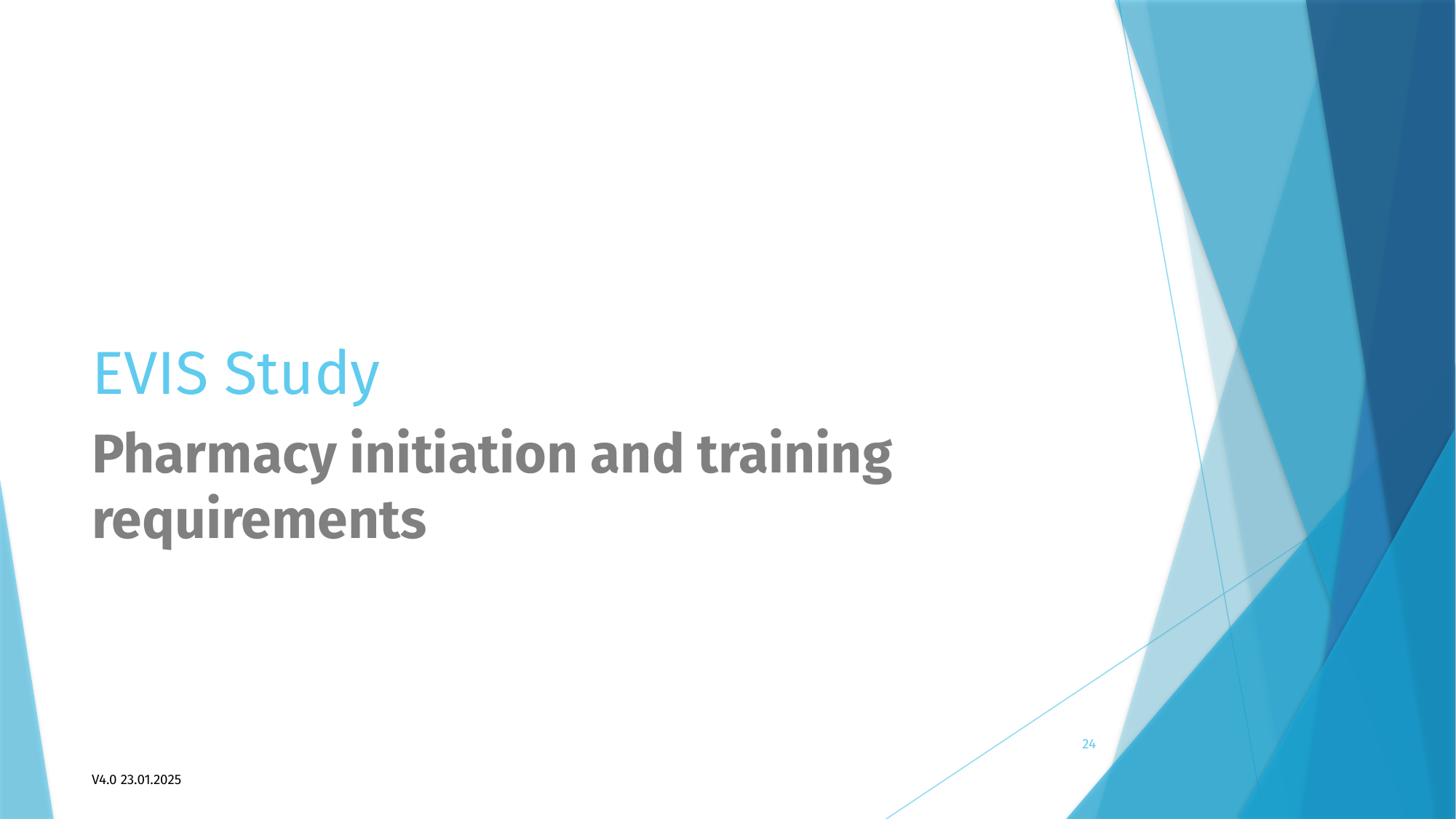

# EVIS Study
Pharmacy initiation and training requirements
24